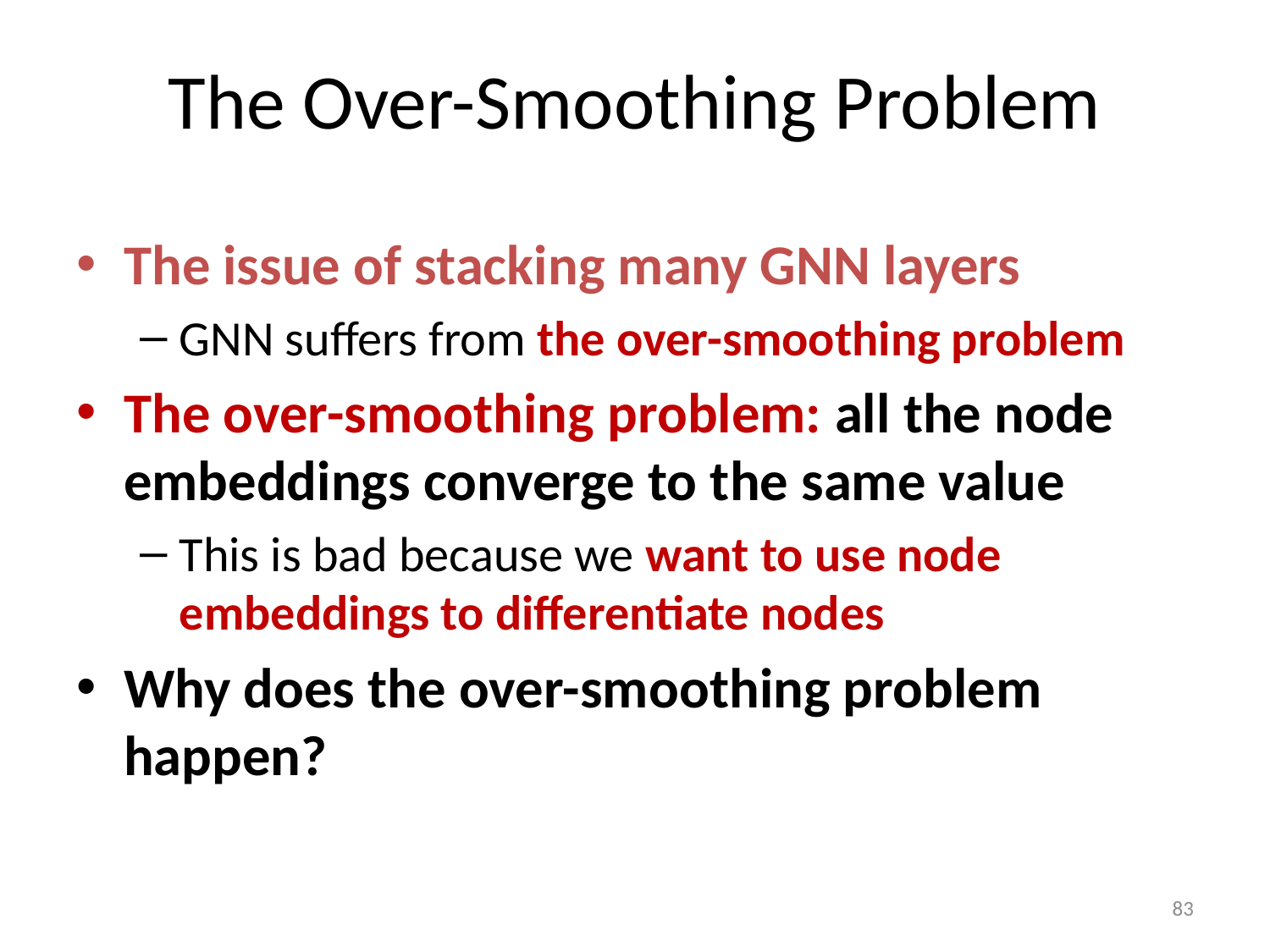

# The Over-Smoothing Problem
The issue of stacking many GNN layers
GNN suffers from the over-smoothing problem
The over-smoothing problem: all the node embeddings converge to the same value
This is bad because we want to use node embeddings to differentiate nodes
Why does the over-smoothing problem happen?

83